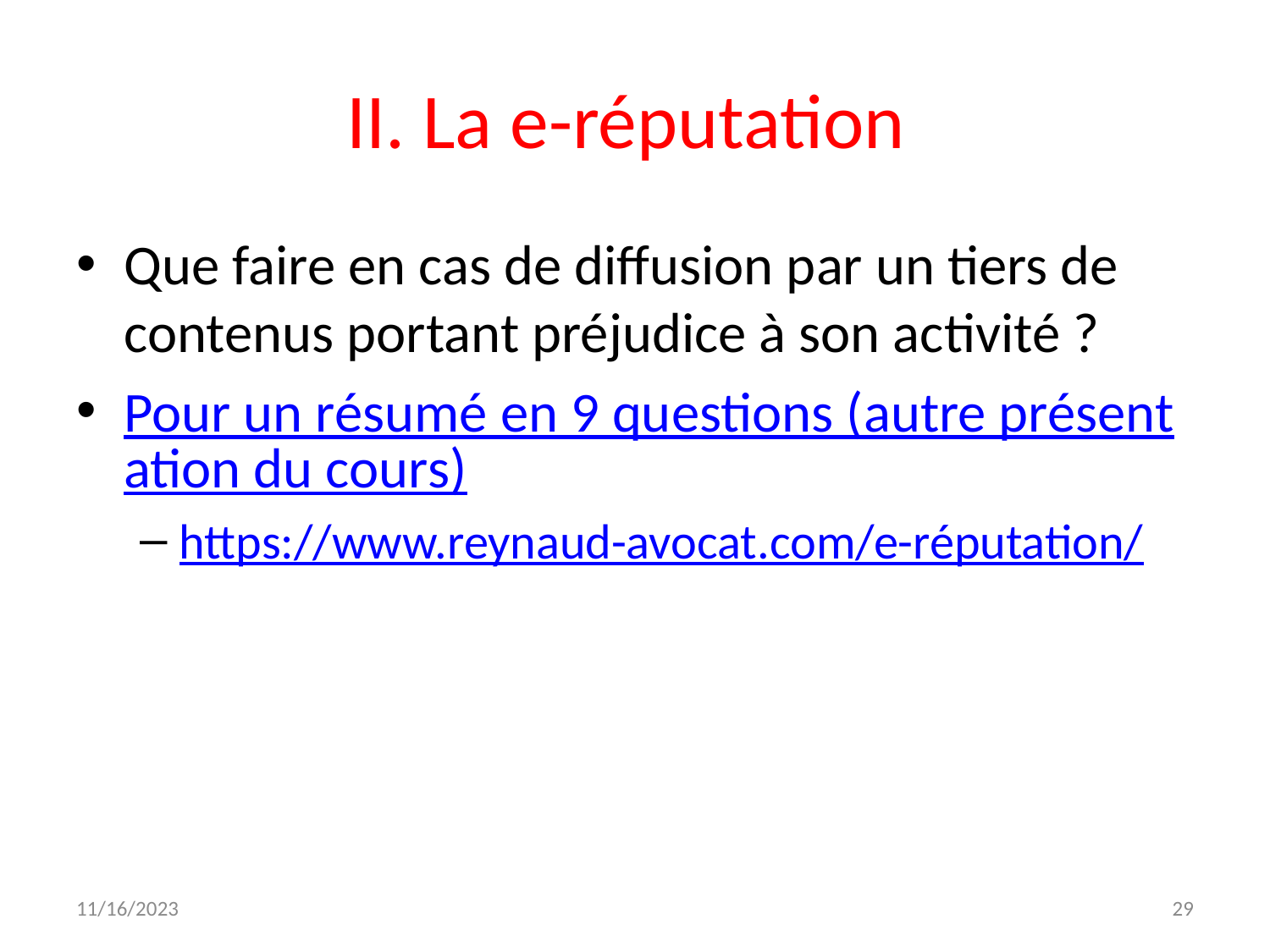

# II. La e-réputation
Que faire en cas de diffusion par un tiers de contenus portant préjudice à son activité ?
Pour un résumé en 9 questions (autre présentation du cours)
https://www.reynaud-avocat.com/e-réputation/
11/16/2023
29